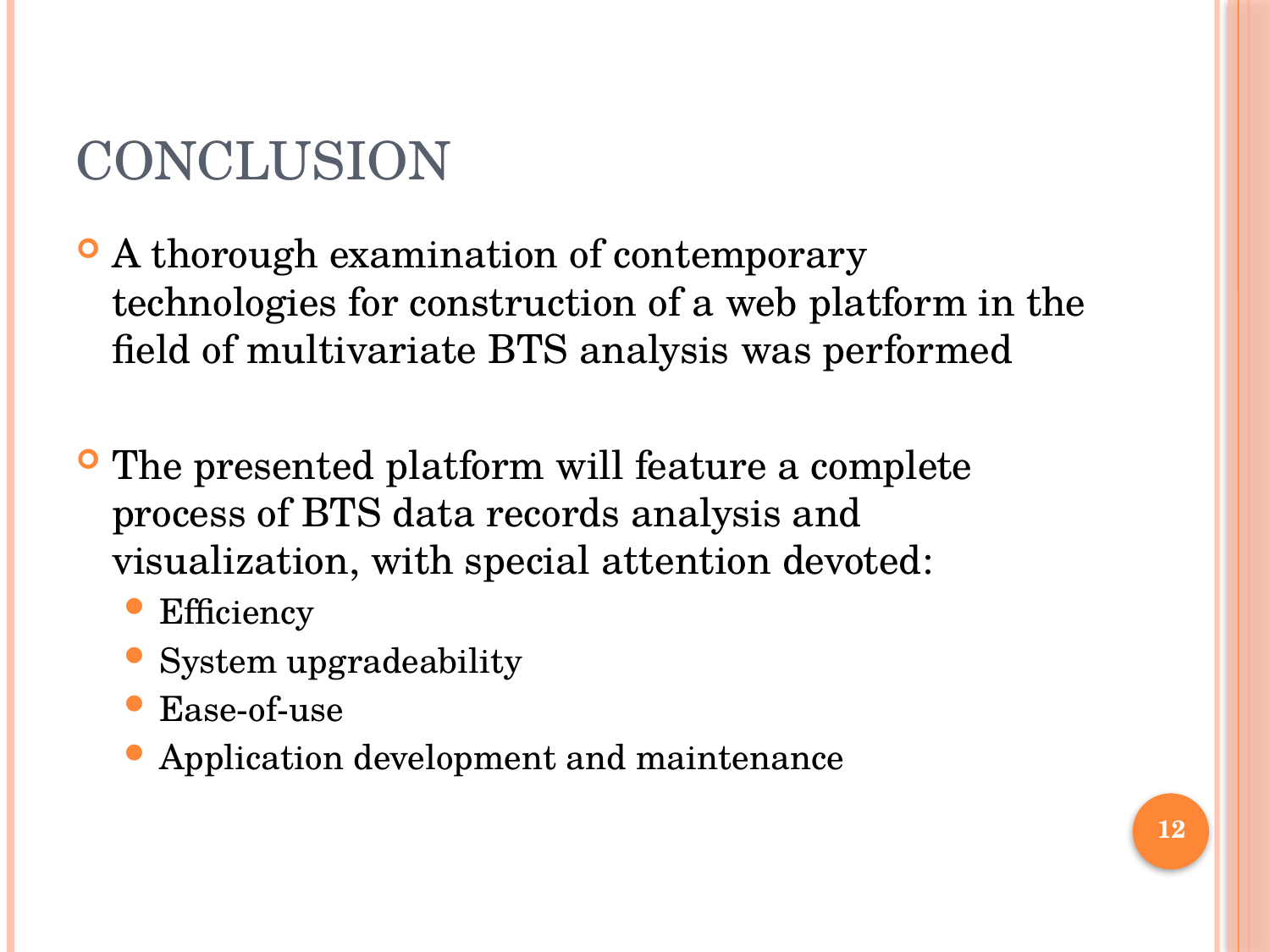

# Conclusion
A thorough examination of contemporary technologies for construction of a web platform in the field of multivariate BTS analysis was performed

The presented platform will feature a complete process of BTS data records analysis and visualization, with special attention devoted:
Efficiency
System upgradeability
Ease-of-use
Application development and maintenance
12